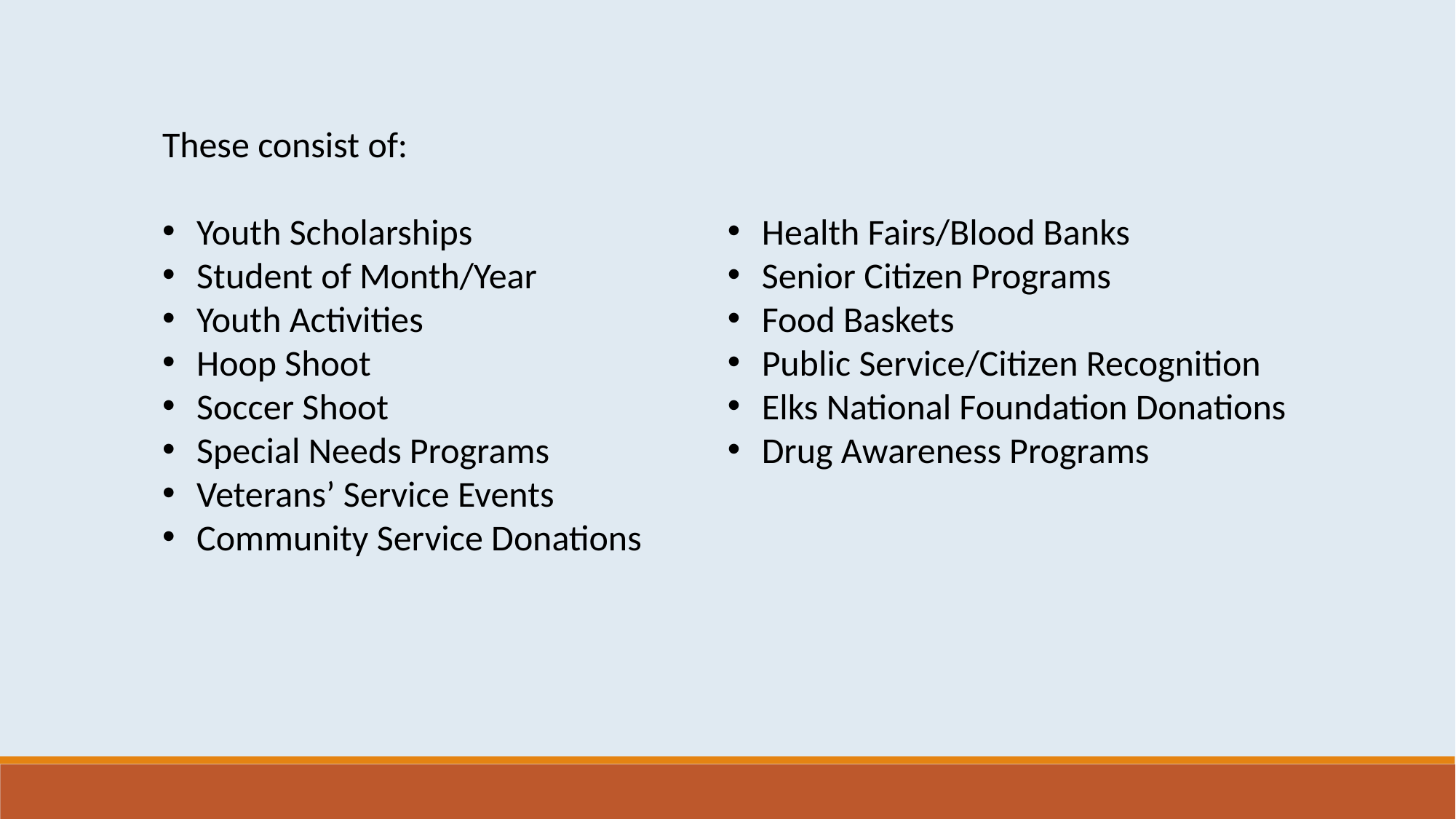

These consist of:

Youth Scholarships
Student of Month/Year
Youth Activities
Hoop Shoot
Soccer Shoot
Special Needs Programs
Veterans’ Service Events
Community Service Donations

Health Fairs/Blood Banks
Senior Citizen Programs
Food Baskets
Public Service/Citizen Recognition
Elks National Foundation Donations
Drug Awareness Programs